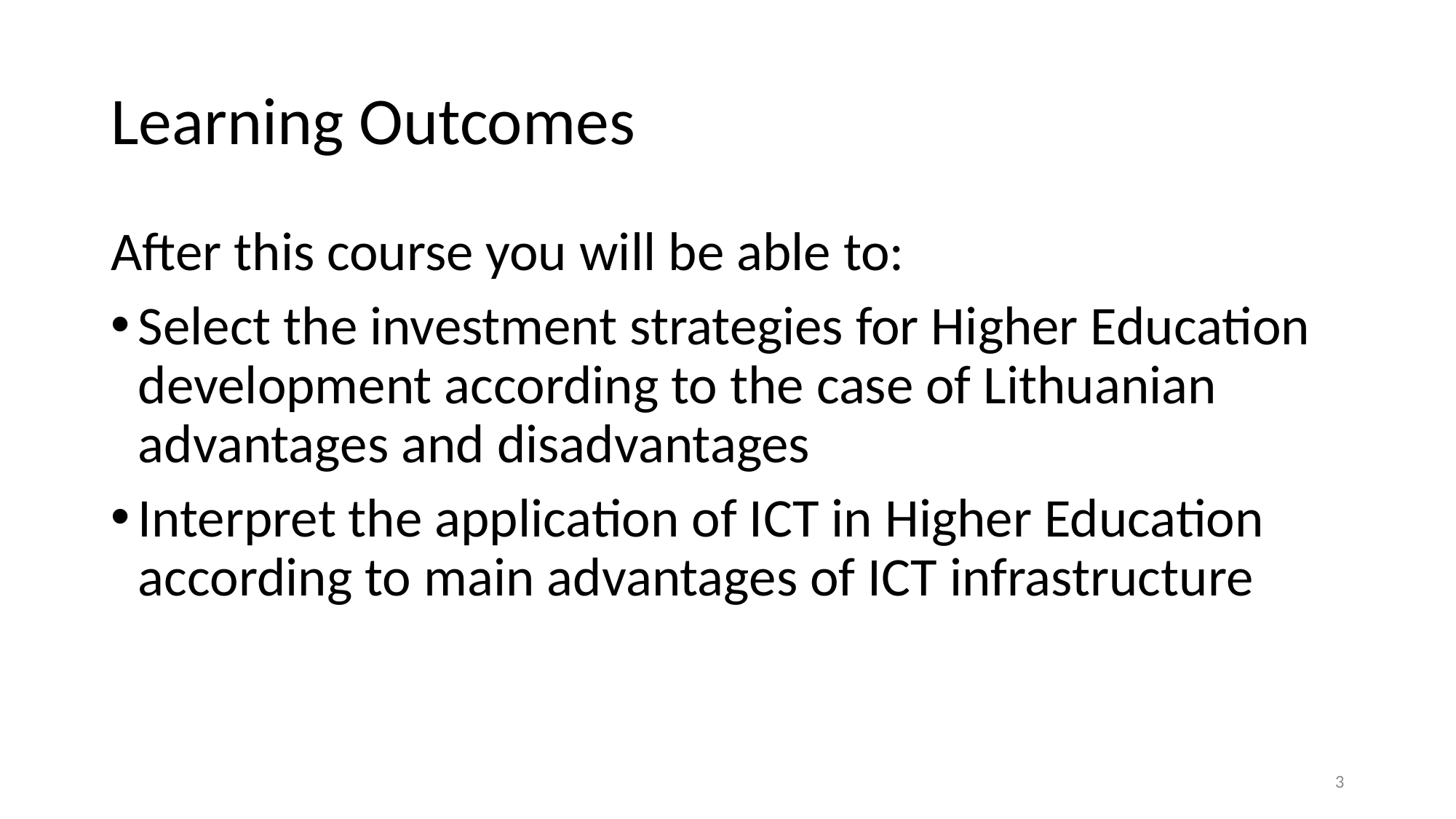

# Learning Outcomes
After this course you will be able to:
Select the investment strategies for Higher Education development according to the case of Lithuanian advantages and disadvantages
Interpret the application of ICT in Higher Education according to main advantages of ICT infrastructure

3